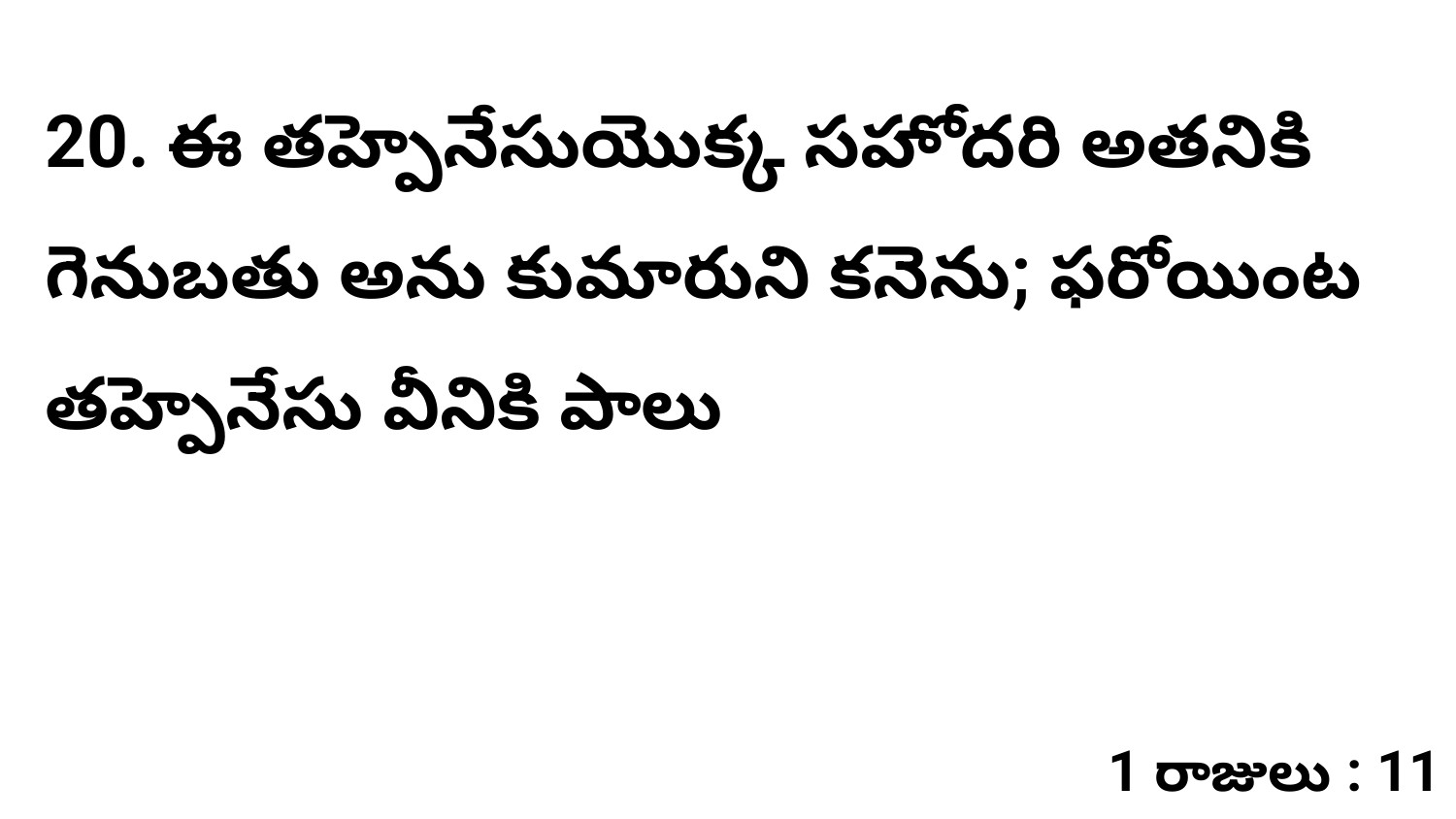

20. ​ఈ తహ్పెనేసుయొక్క సహోదరి అతనికి గెనుబతు అను కుమారుని కనెను; ఫరోయింట తహ్పెనేసు వీనికి పాలు
1 రాజులు : 11